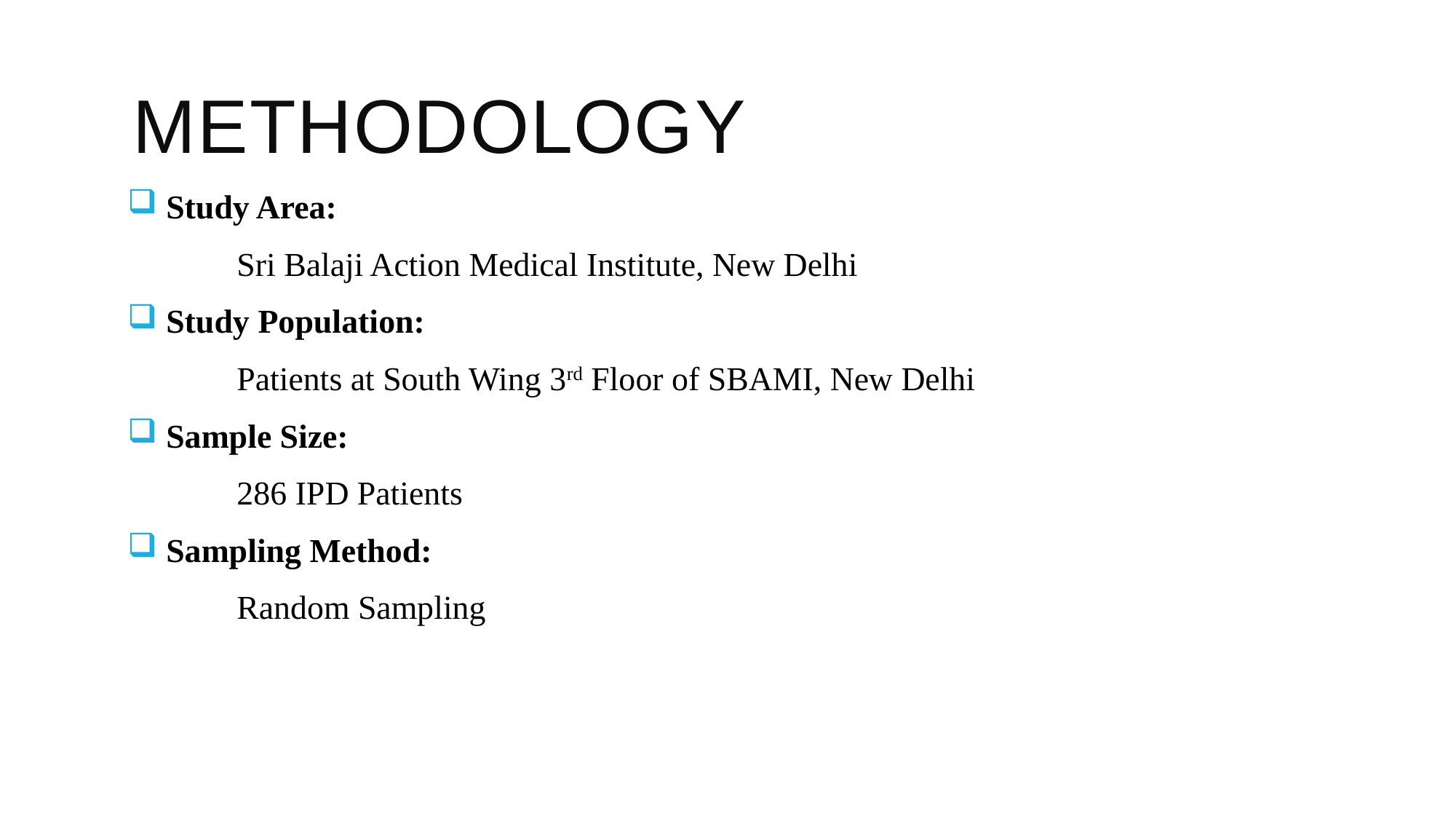

# Methodology
 Study Area:
	Sri Balaji Action Medical Institute, New Delhi
 Study Population:
	Patients at South Wing 3rd Floor of SBAMI, New Delhi
 Sample Size:
	286 IPD Patients
 Sampling Method:
	Random Sampling